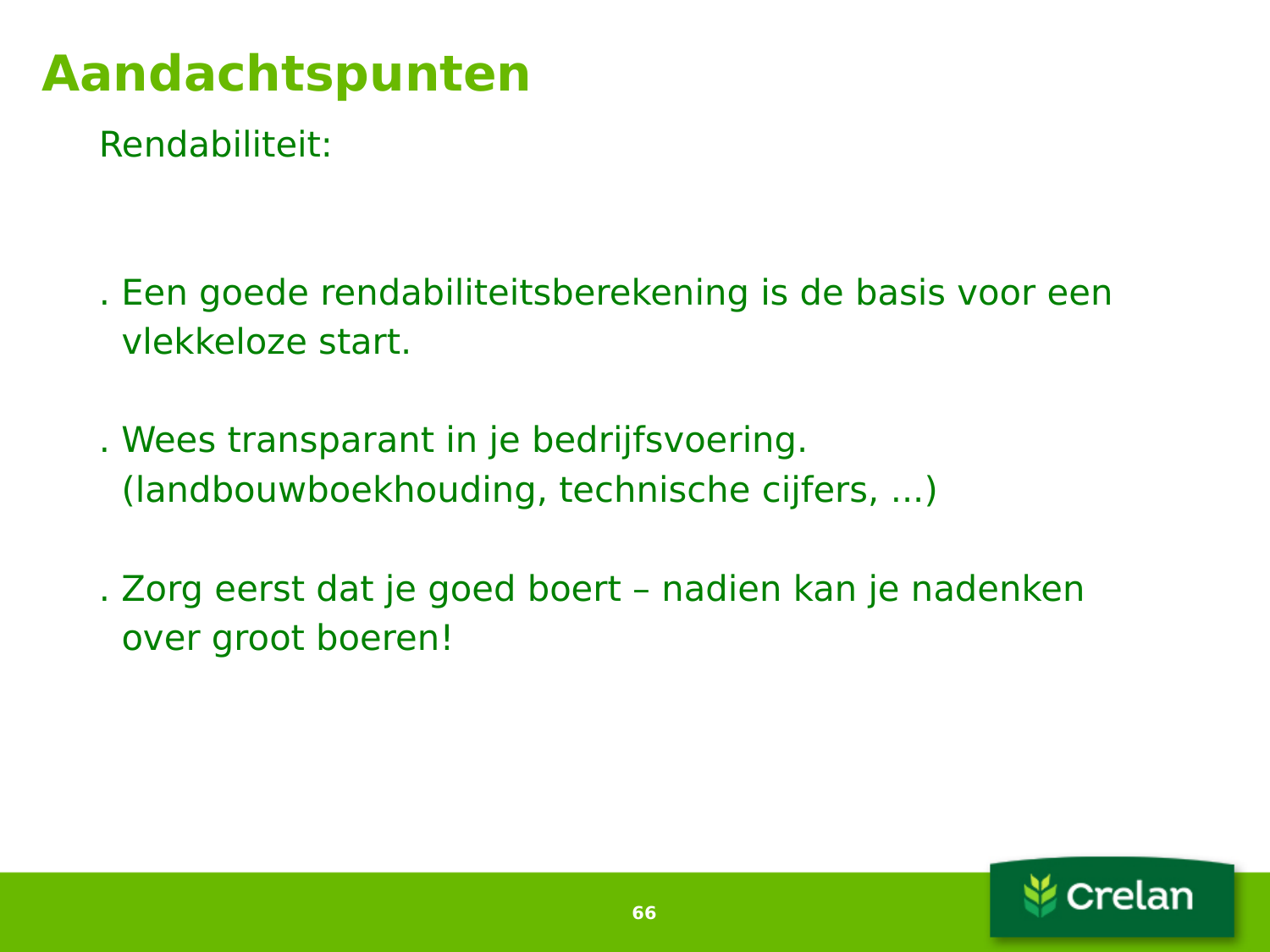

# Aandachtspunten
Rendabiliteit:

. Een goede rendabiliteitsberekening is de basis voor een
  vlekkeloze start.

. Wees transparant in je bedrijfsvoering.
  (landbouwboekhouding, technische cijfers, ...)

. Zorg eerst dat je goed boert – nadien kan je nadenken
  over groot boeren!

66